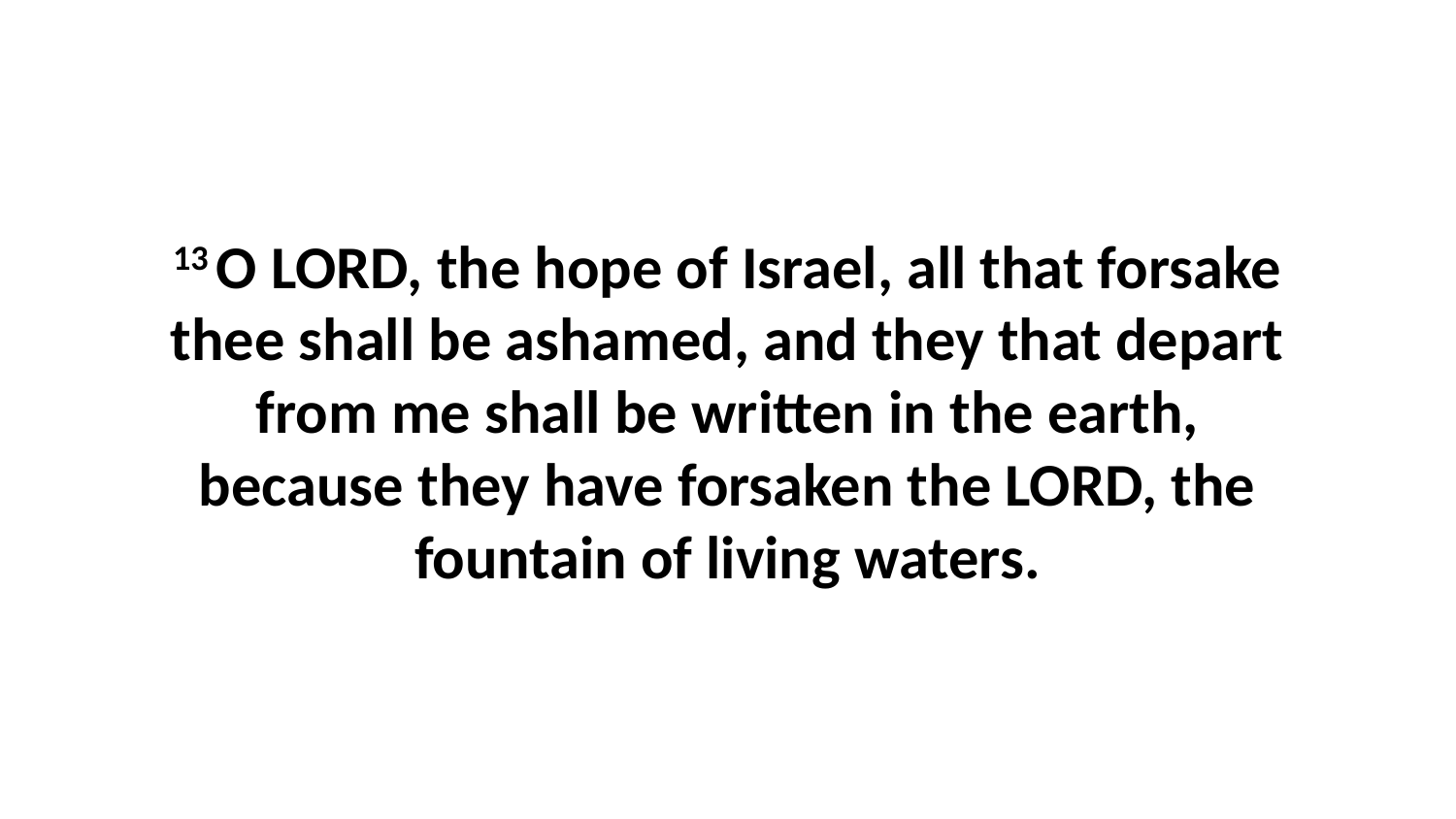

13 O LORD, the hope of Israel, all that forsake thee shall be ashamed, and they that depart from me shall be written in the earth, because they have forsaken the LORD, the fountain of living waters.